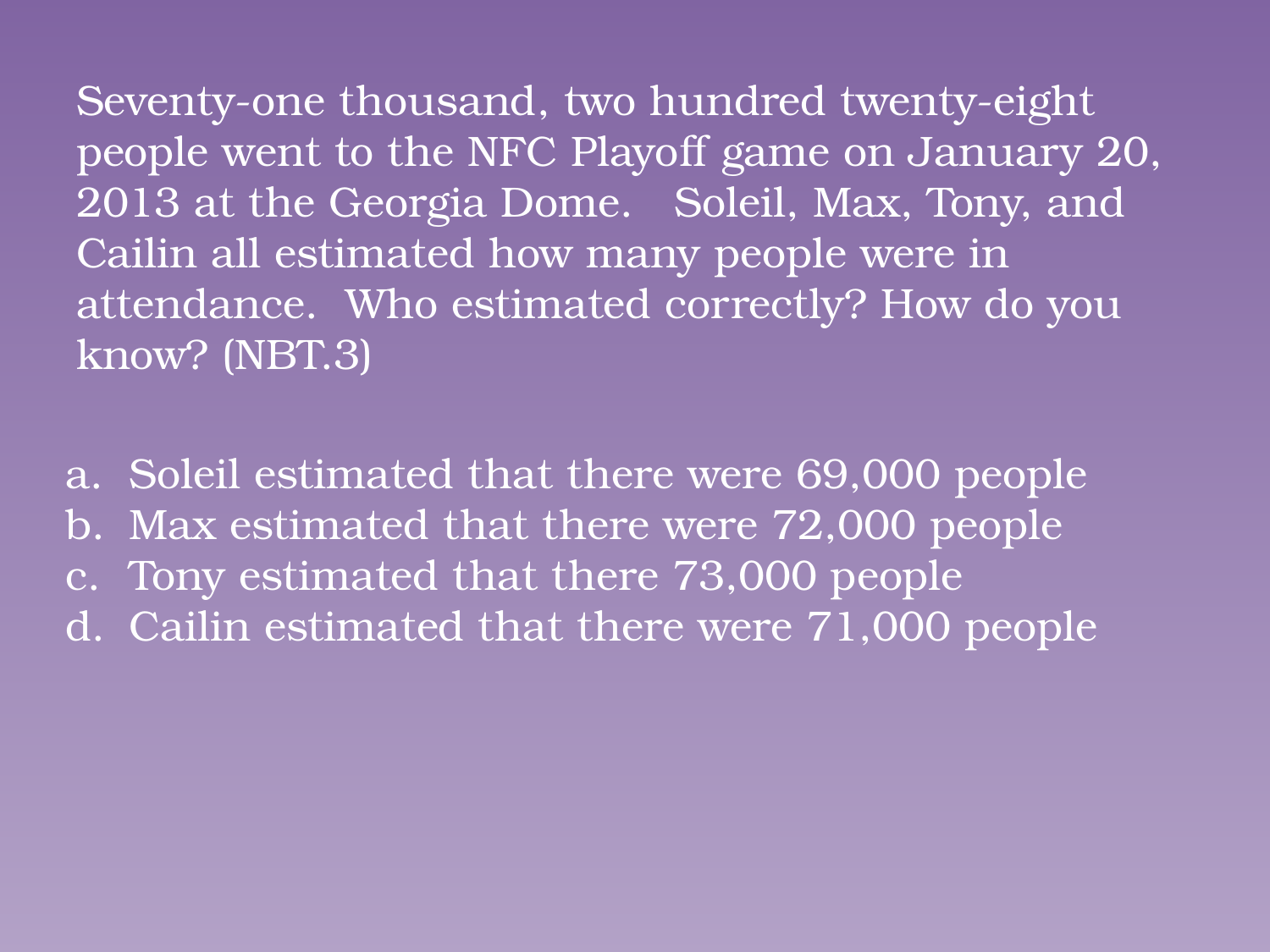

# Seventy-one thousand, two hundred twenty-eight people went to the NFC Playoff game on January 20, 2013 at the Georgia Dome.   Soleil, Max, Tony, and Cailin all estimated how many people were in attendance.  Who estimated correctly? How do you know? (NBT.3)
Soleil estimated that there were 69,000 people
Max estimated that there were 72,000 people
Tony estimated that there 73,000 people
Cailin estimated that there were 71,000 people